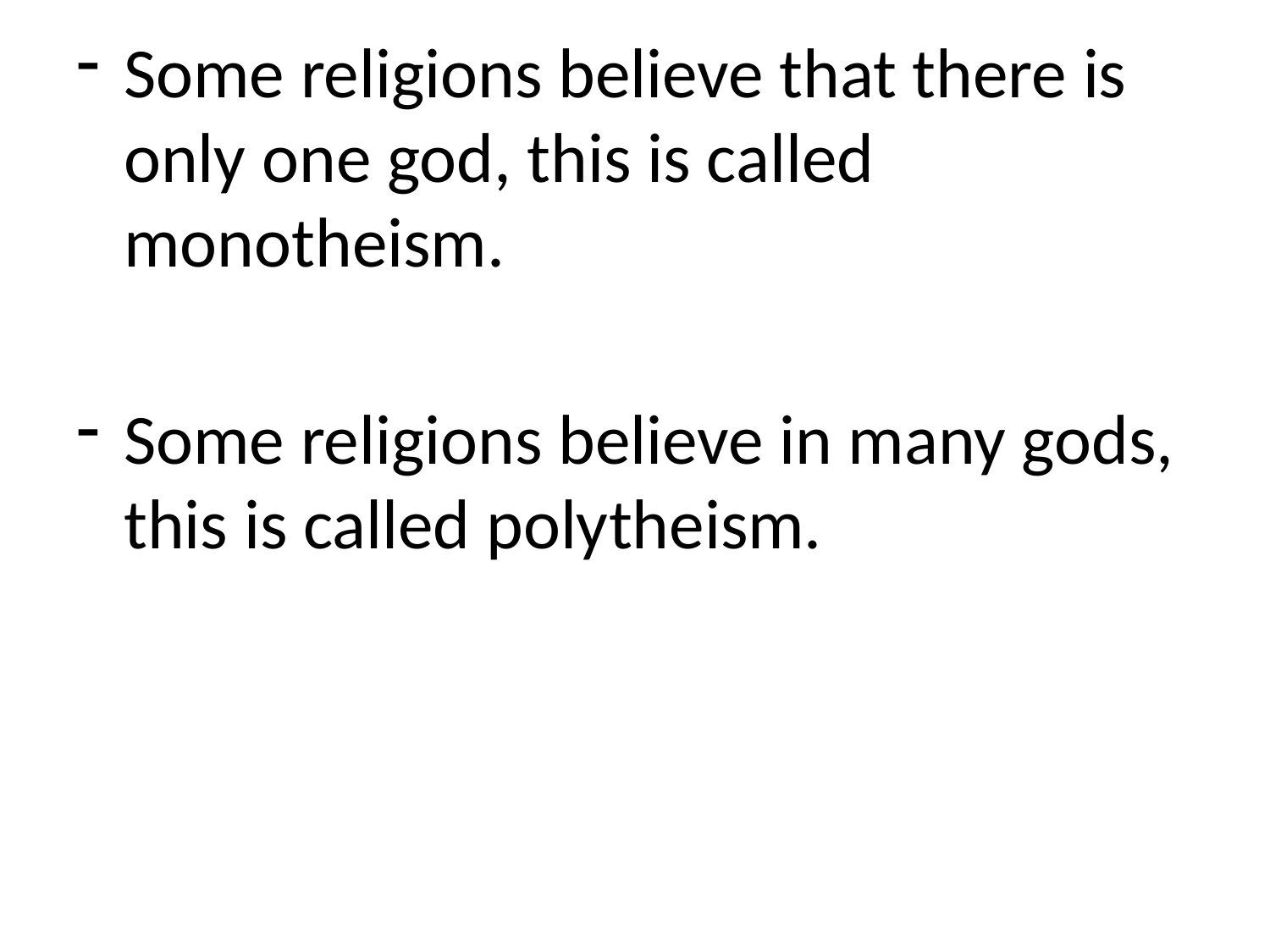

Some religions believe that there is only one god, this is called monotheism.

Some religions believe in many gods, this is called polytheism.